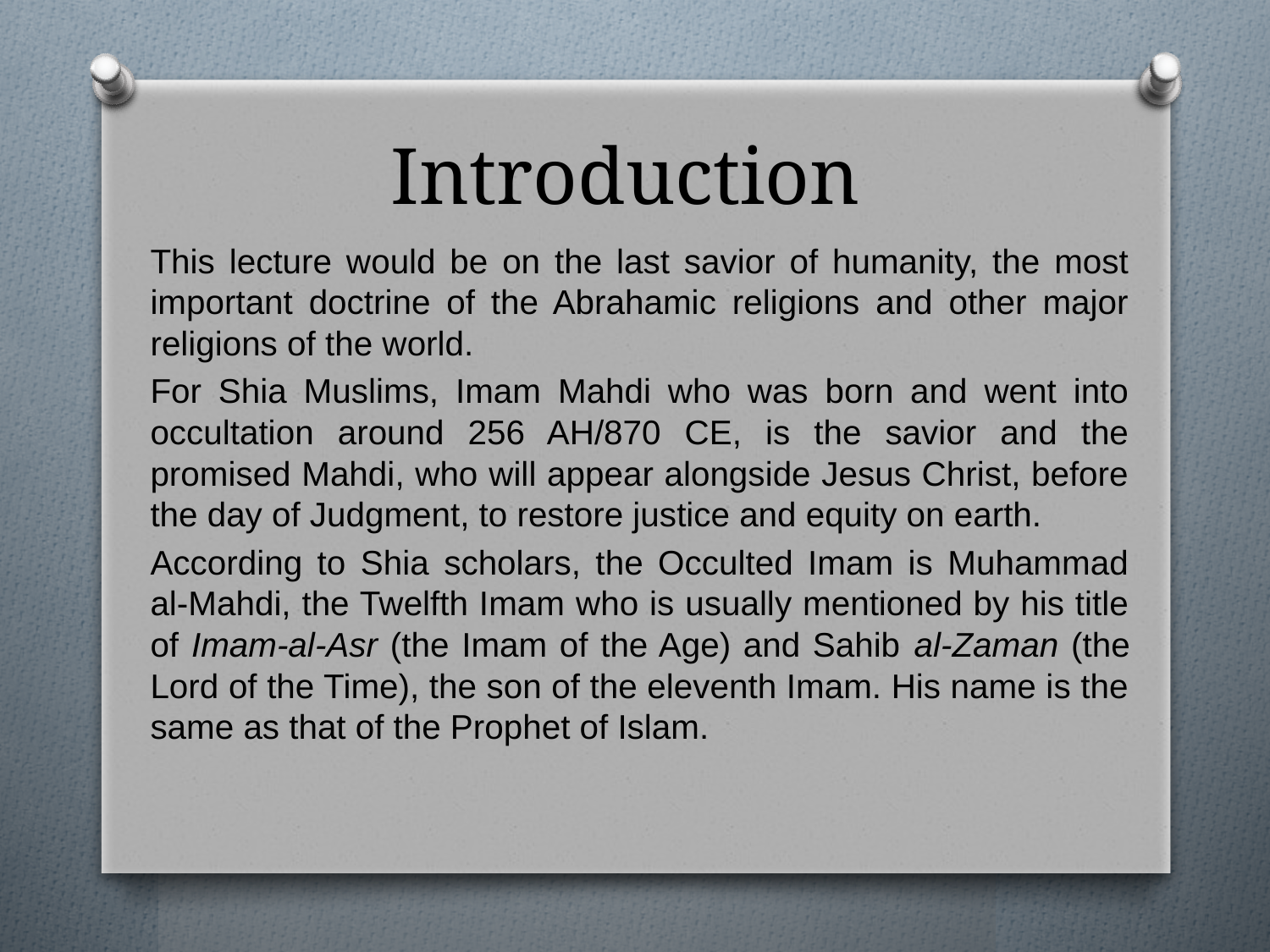

# Introduction
This lecture would be on the last savior of humanity, the most important doctrine of the Abrahamic religions and other major religions of the world.
For Shia Muslims, Imam Mahdi who was born and went into occultation around 256 AH/870 CE, is the savior and the promised Mahdi, who will appear alongside Jesus Christ, before the day of Judgment, to restore justice and equity on earth.
According to Shia scholars, the Occulted Imam is Muhammad al-Mahdi, the Twelfth Imam who is usually mentioned by his title of Imam-al-Asr (the Imam of the Age) and Sahib al-Zaman (the Lord of the Time), the son of the eleventh Imam. His name is the same as that of the Prophet of Islam.